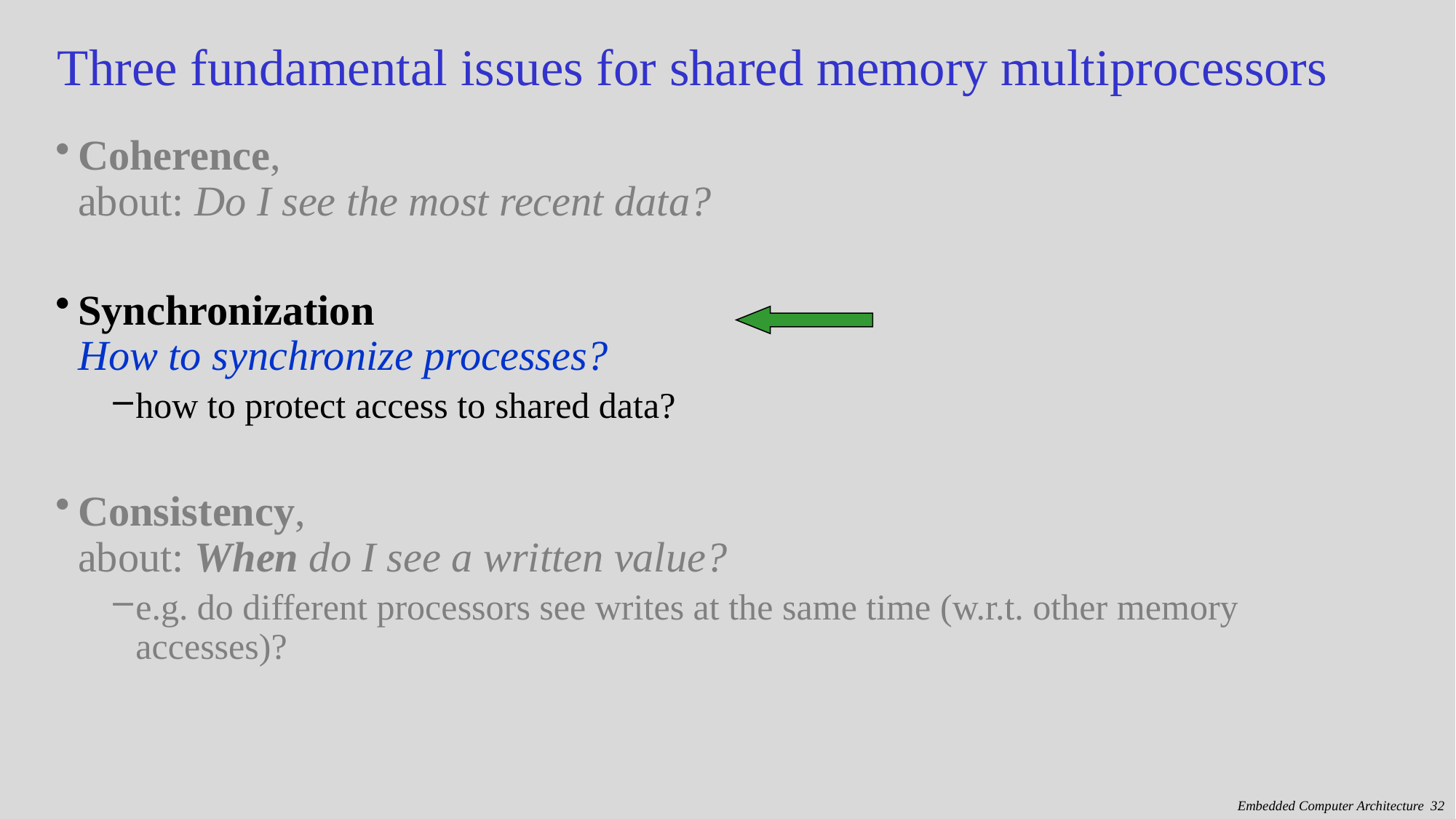

# Three fundamental issues for shared memory multiprocessors
Coherence,
about: Do I see the most recent data?

Synchronization
How to synchronize processes?
how to protect access to shared data?

Consistency,
about: When do I see a written value?
e.g. do different processors see writes at the same time (w.r.t. other memory accesses)?